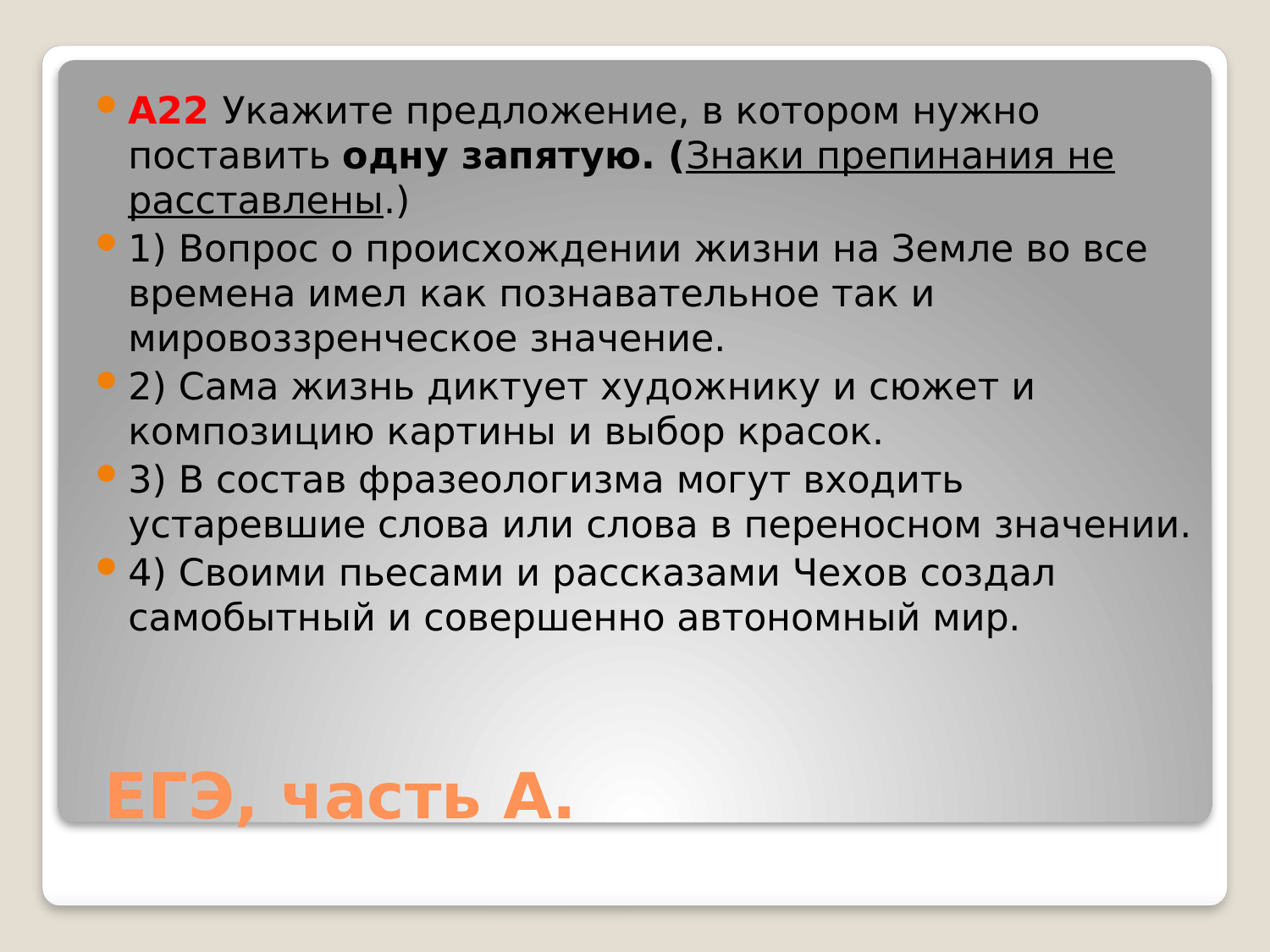

A22 Укажите предложение, в котором нужно поставить одну запятую. (Знаки препинания не расставлены.)
1) Вопрос о происхождении жизни на Земле во все времена имел как познавательное так и мировоззренческое значение.
2) Сама жизнь диктует художнику и сюжет и композицию картины и выбор красок.
3) В состав фразеологизма могут входить устаревшие слова или слова в переносном значении.
4) Своими пьесами и рассказами Чехов создал самобытный и совершенно автономный мир.

# ЕГЭ, часть А.